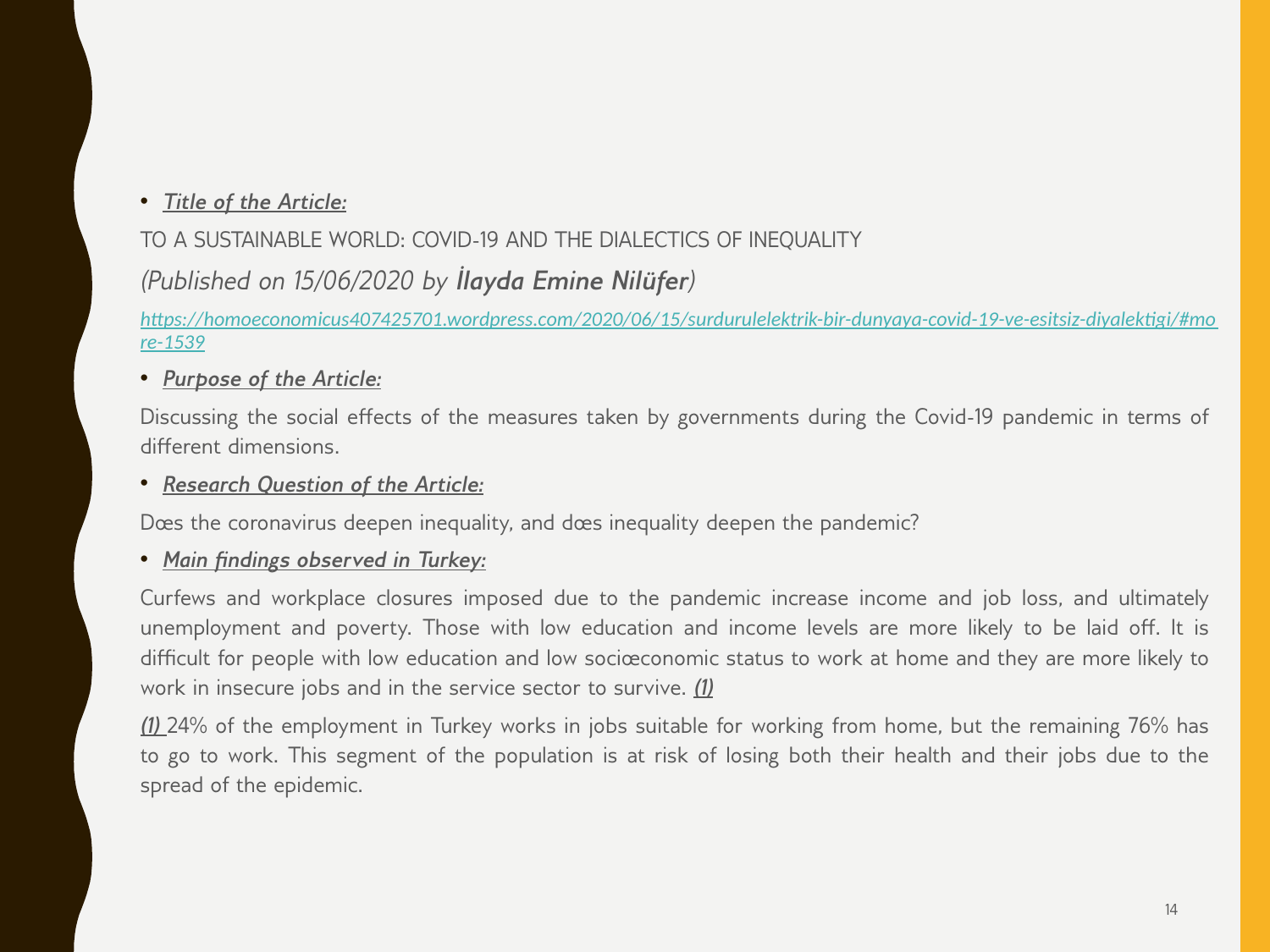

Title of the Article:
TO A SUSTAINABLE WORLD: COVID-19 AND THE DIALECTICS OF INEQUALITY
(Published on 15/06/2020 by İlayda Emine Nilüfer)
https://homoeconomicus407425701.wordpress.com/2020/06/15/surdurulelektrik-bir-dunyaya-covid-19-ve-esitsiz-diyalektigi/#more-1539
Purpose of the Article:
Discussing the social effects of the measures taken by governments during the Covid-19 pandemic in terms of different dimensions.
Research Question of the Article:
Does the coronavirus deepen inequality, and does inequality deepen the pandemic?
Main findings observed in Turkey:
Curfews and workplace closures imposed due to the pandemic increase income and job loss, and ultimately unemployment and poverty. Those with low education and income levels are more likely to be laid off. It is difficult for people with low education and low socioeconomic status to work at home and they are more likely to work in insecure jobs and in the service sector to survive. (1)
(1) 24% of the employment in Turkey works in jobs suitable for working from home, but the remaining 76% has to go to work. This segment of the population is at risk of losing both their health and their jobs due to the spread of the epidemic.

14